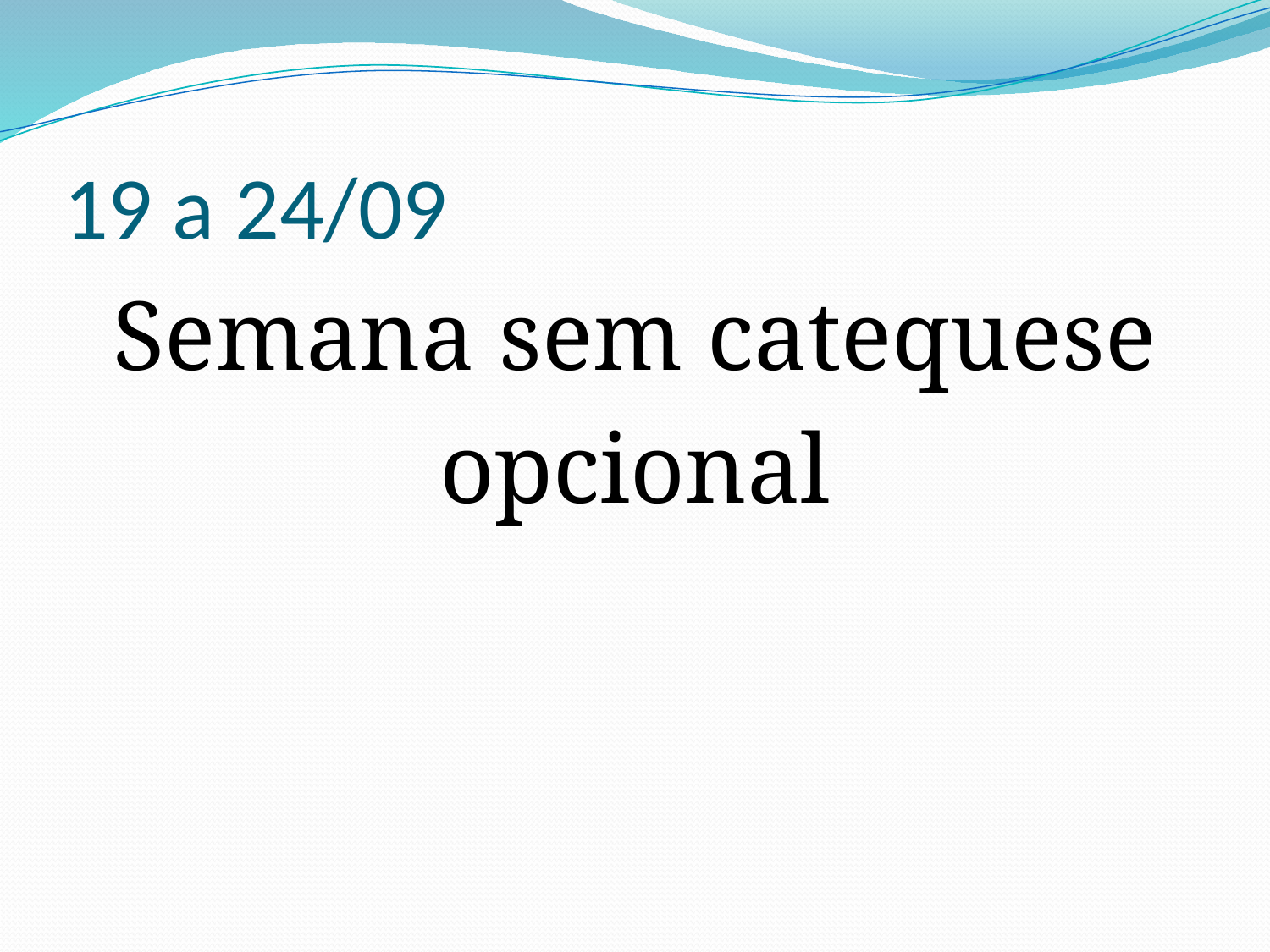

# 19 a 24/09
Semana sem catequese
opcional